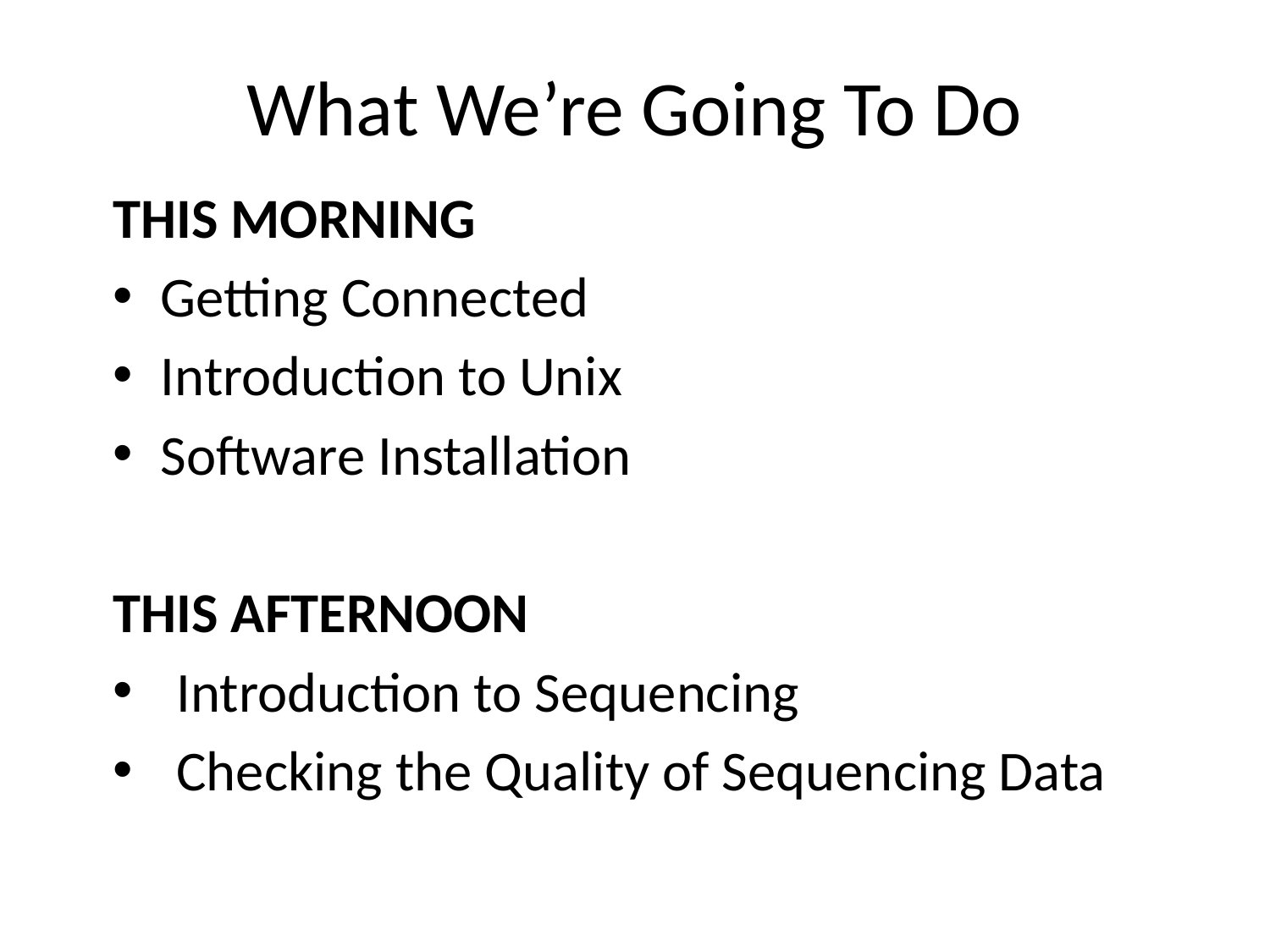

What We’re Going To Do
THIS MORNING
Getting Connected
Introduction to Unix
Software Installation

THIS AFTERNOON
Introduction to Sequencing
Checking the Quality of Sequencing Data